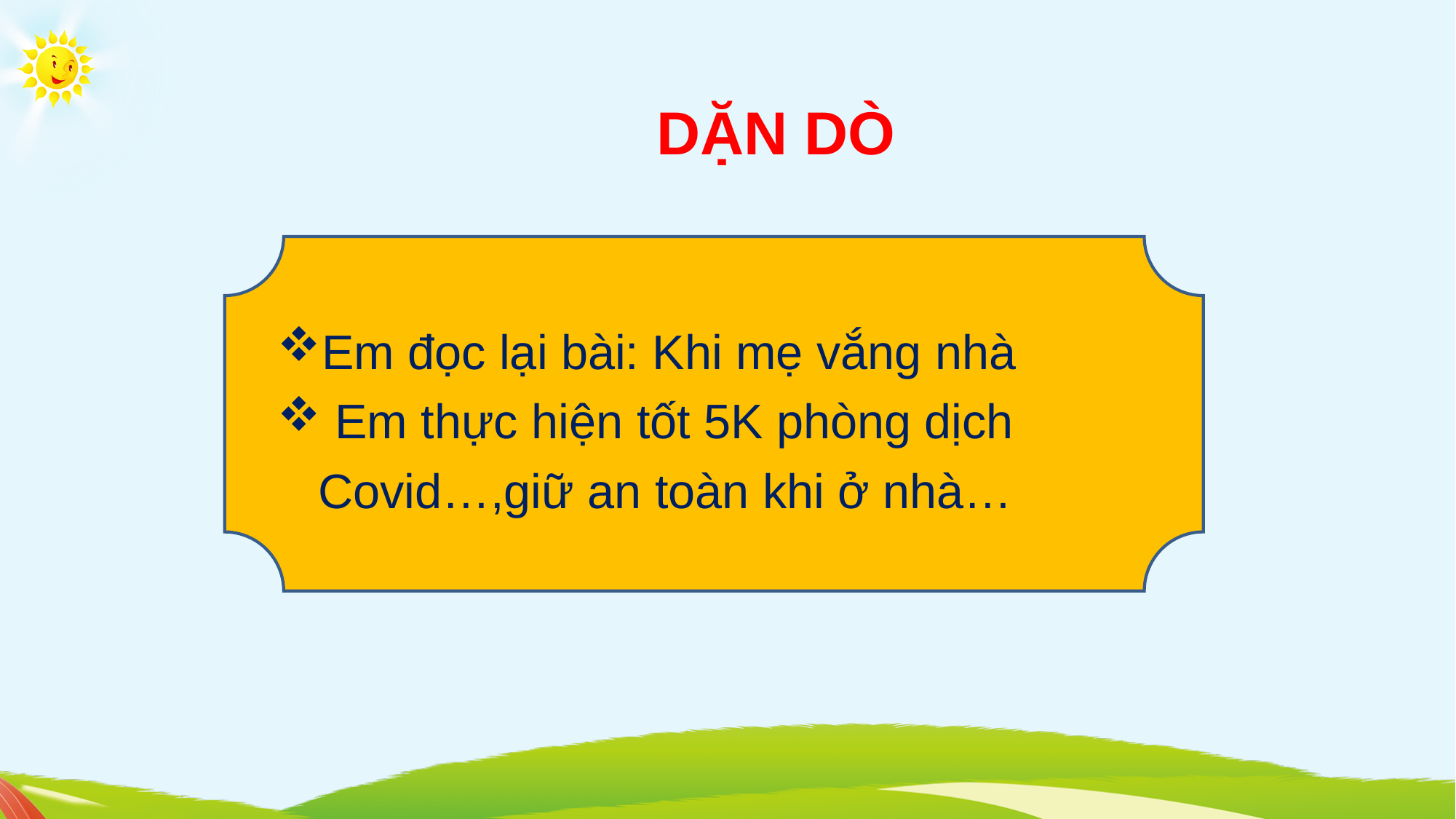

DẶN DÒ
Em đọc lại bài: Khi mẹ vắng nhà
 Em thực hiện tốt 5K phòng dịch Covid…,giữ an toàn khi ở nhà…